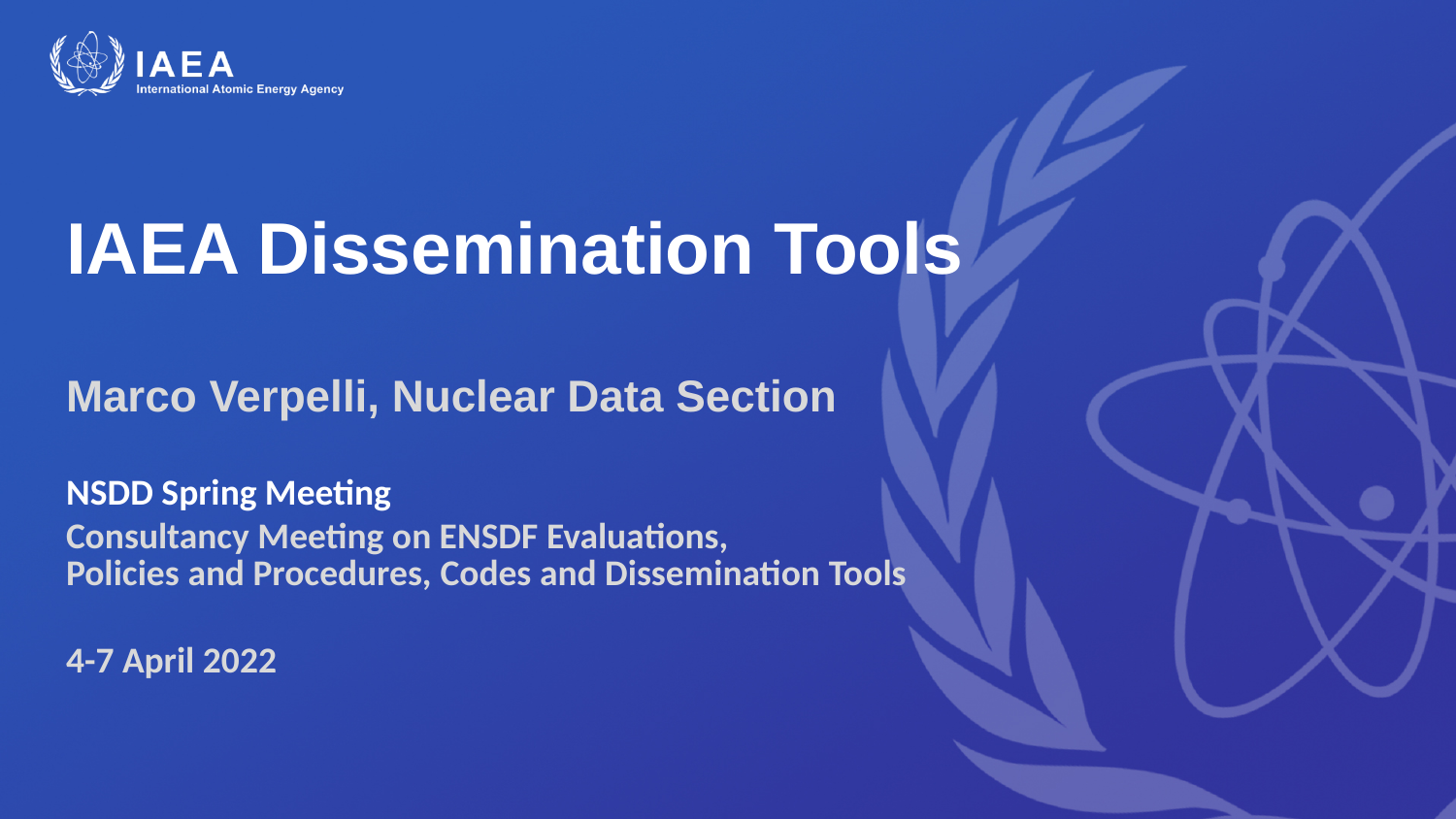

# IAEA Dissemination Tools Marco Verpelli, Nuclear Data Section

NSDD Spring Meeting
Consultancy Meeting on ENSDF Evaluations,
Policies and Procedures, Codes and Dissemination Tools

4-7 April 2022